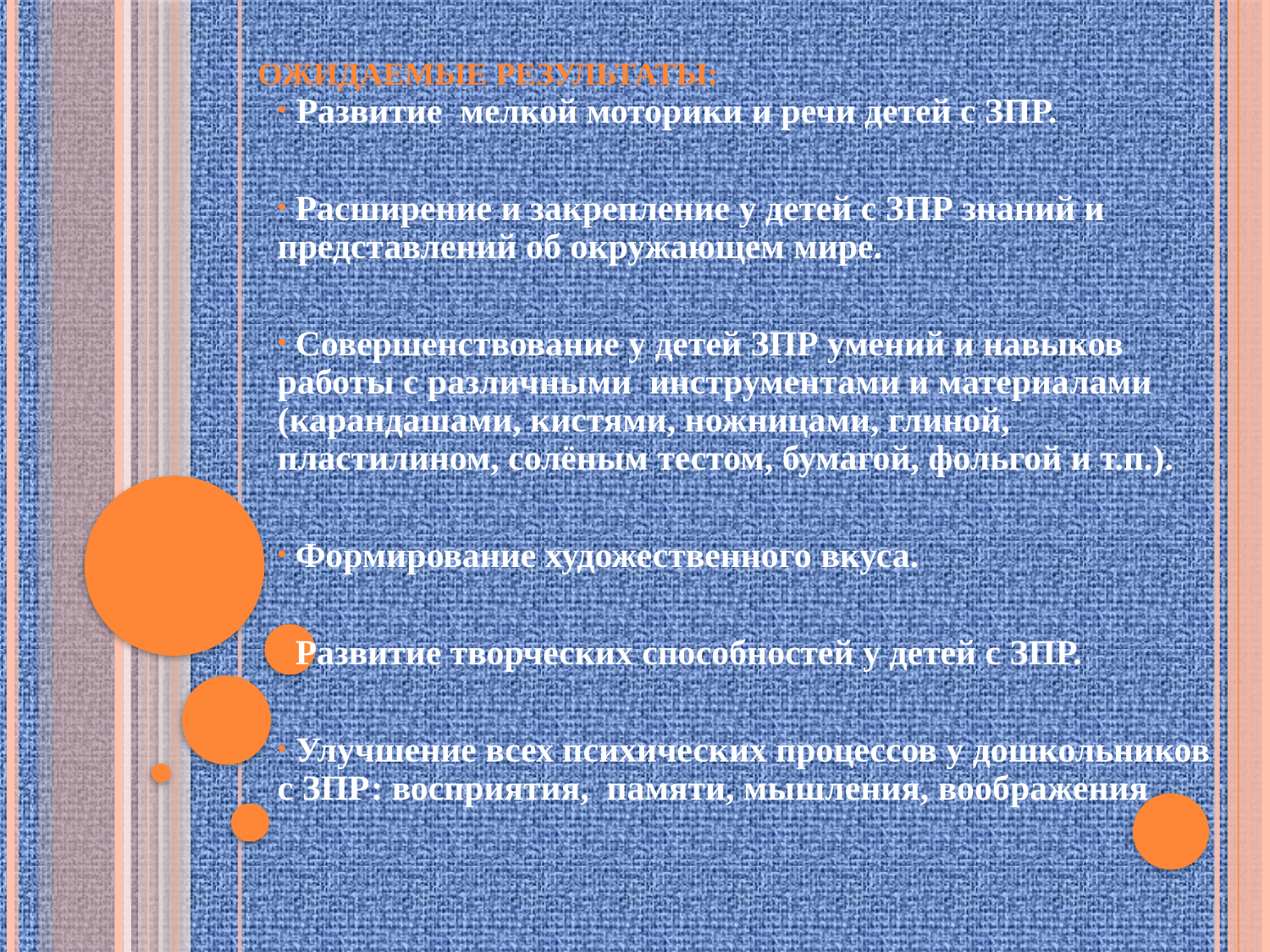

# ОЖИДАЕМЫЕ РЕЗУЛЬТАТЫ:
 Развитие  мелкой моторики и речи детей с ЗПР.

 Расширение и закрепление у детей с ЗПР знаний и  представлений об окружающем мире.

 Совершенствование у детей ЗПР умений и навыков работы с различными  инструментами и материалами (карандашами, кистями, ножницами, глиной, пластилином, солёным тестом, бумагой, фольгой и т.п.).

 Формирование художественного вкуса.

 Развитие творческих способностей у детей с ЗПР.

 Улучшение всех психических процессов у дошкольников с ЗПР: восприятия,  памяти, мышления, воображения